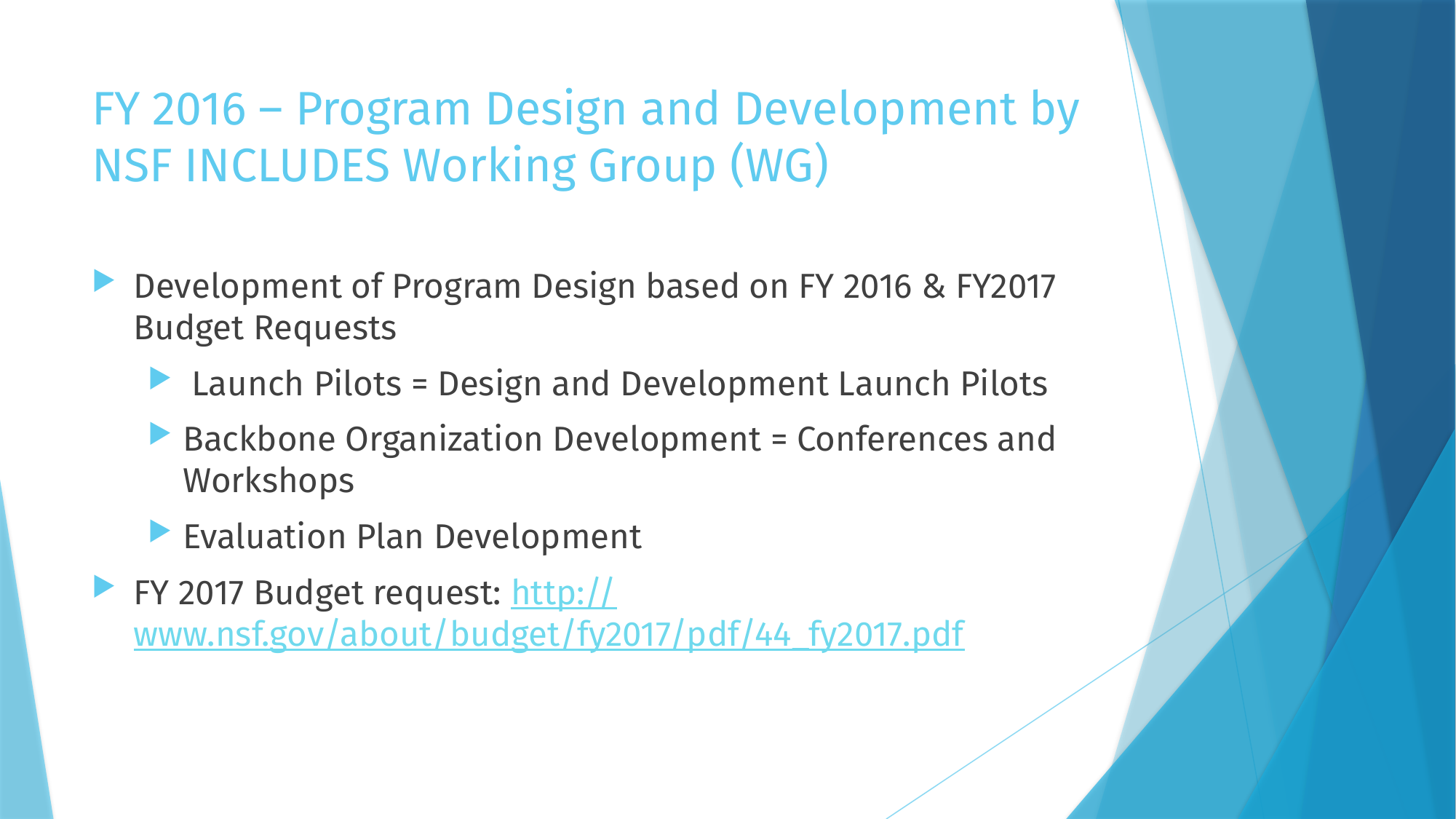

# FY 2016 – Program Design and Development by NSF INCLUDES Working Group (WG)
Development of Program Design based on FY 2016 & FY2017 Budget Requests
 Launch Pilots = Design and Development Launch Pilots
Backbone Organization Development = Conferences and Workshops
Evaluation Plan Development
FY 2017 Budget request: http://www.nsf.gov/about/budget/fy2017/pdf/44_fy2017.pdf